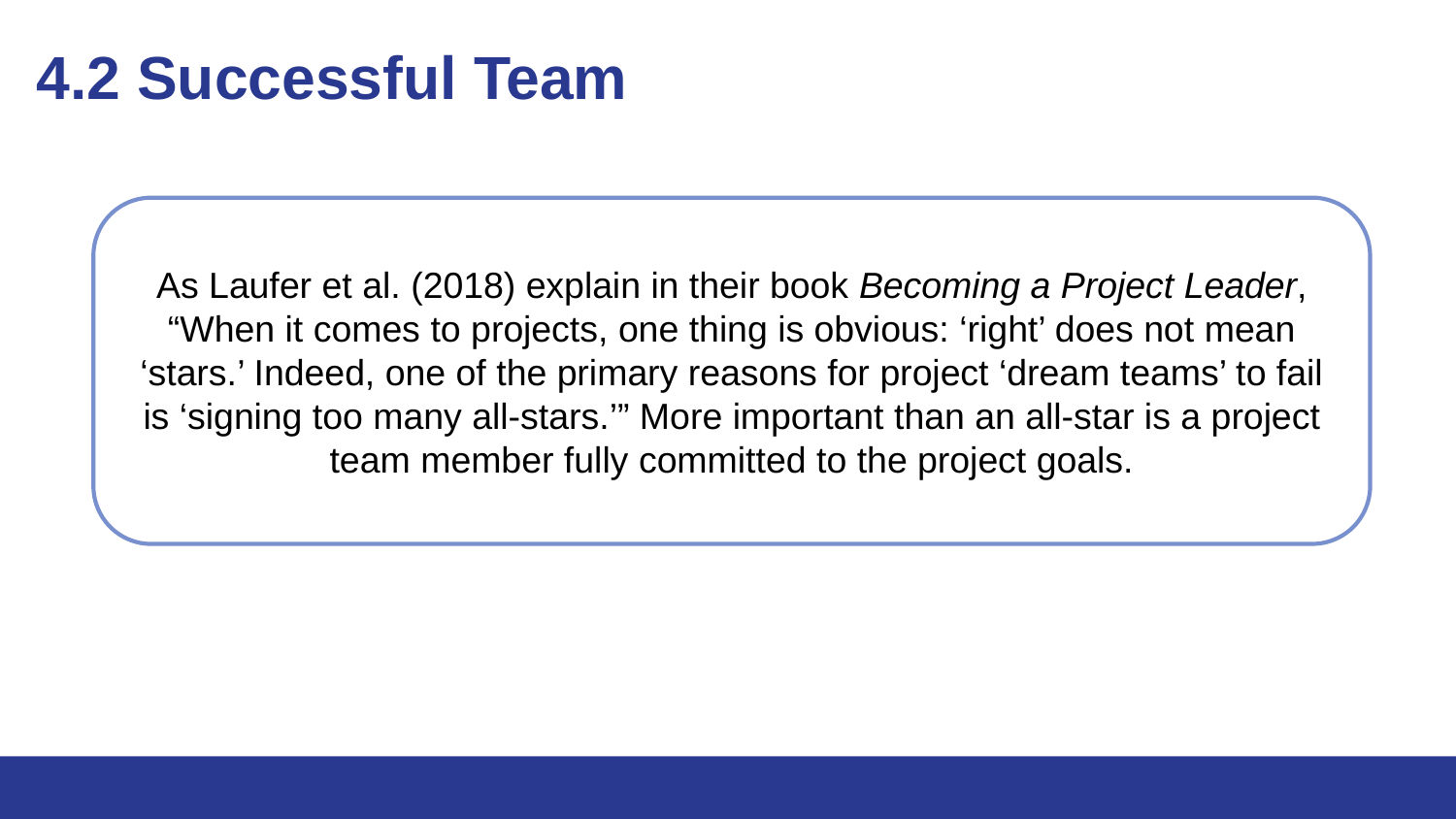

# 4.2 Successful Team
As Laufer et al. (2018) explain in their book Becoming a Project Leader, “When it comes to projects, one thing is obvious: ‘right’ does not mean ‘stars.’ Indeed, one of the primary reasons for project ‘dream teams’ to fail is ‘signing too many all-stars.’” More important than an all-star is a project team member fully committed to the project goals.